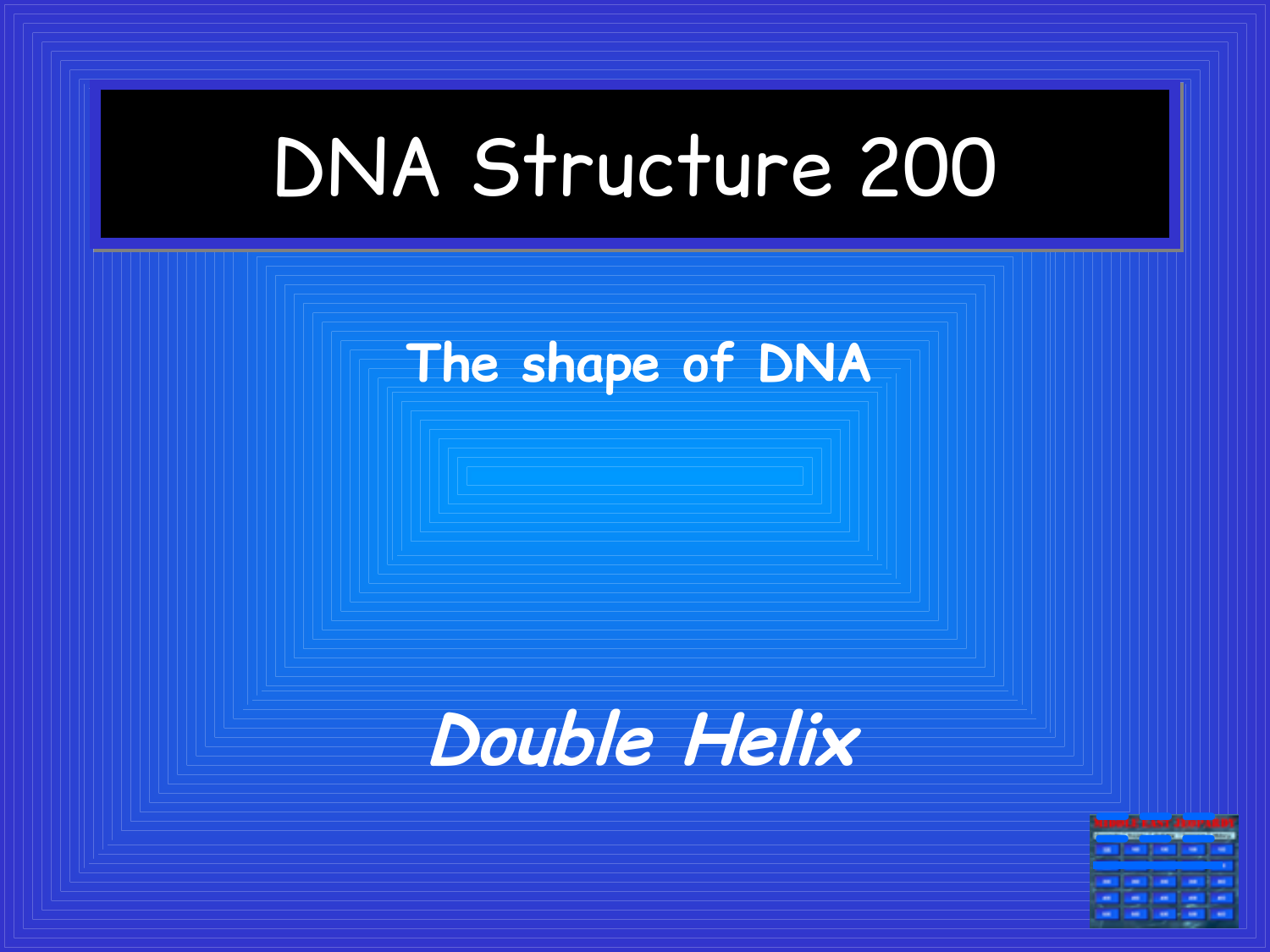

# DNA Structure 200
The shape of DNA
Double Helix
===